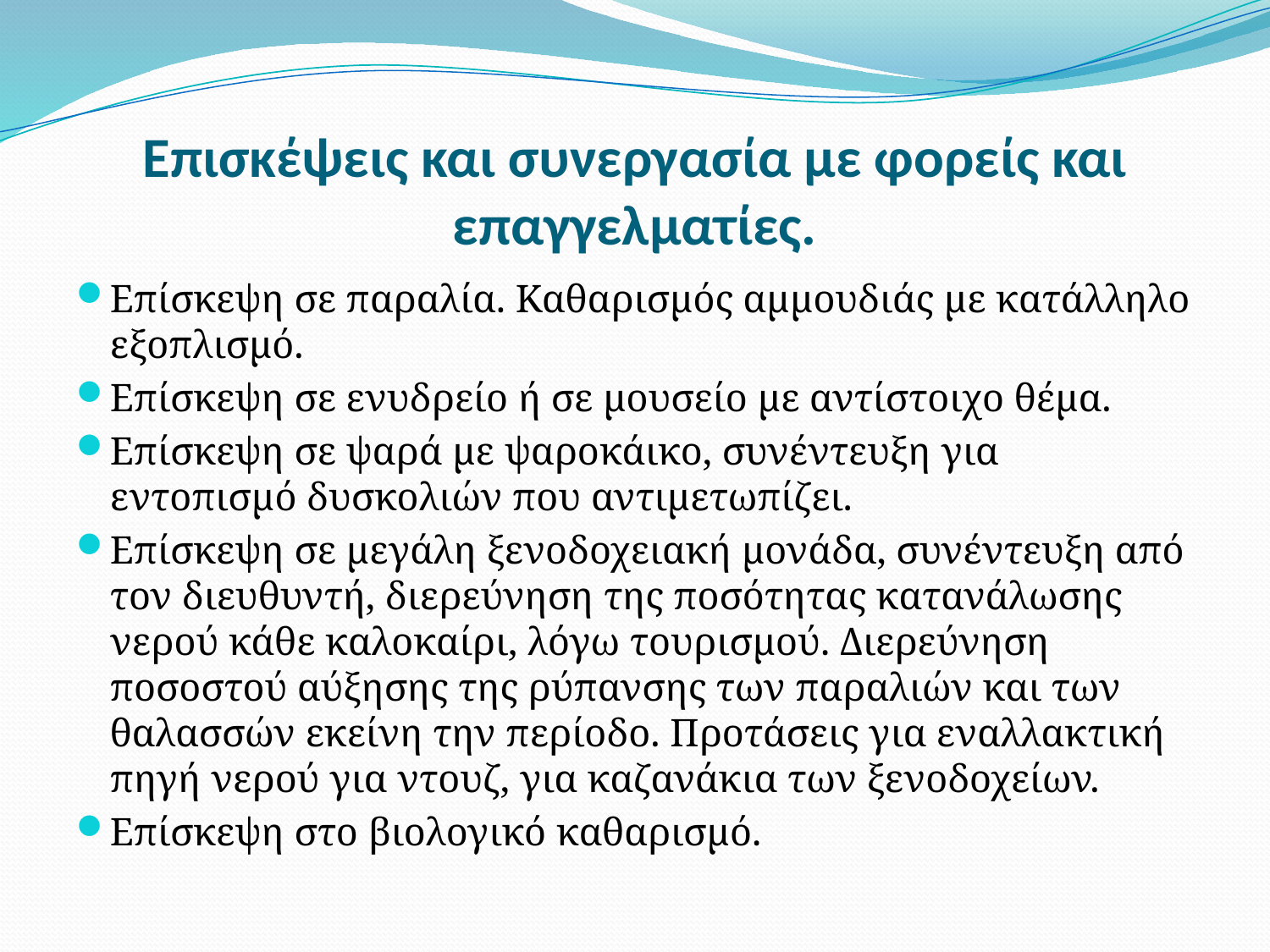

# Επισκέψεις και συνεργασία με φορείς και επαγγελματίες.
Επίσκεψη σε παραλία. Καθαρισμός αμμουδιάς με κατάλληλο εξοπλισμό.
Επίσκεψη σε ενυδρείο ή σε μουσείο με αντίστοιχο θέμα.
Επίσκεψη σε ψαρά με ψαροκάικο, συνέντευξη για εντοπισμό δυσκολιών που αντιμετωπίζει.
Επίσκεψη σε μεγάλη ξενοδοχειακή μονάδα, συνέντευξη από τον διευθυντή, διερεύνηση της ποσότητας κατανάλωσης νερού κάθε καλοκαίρι, λόγω τουρισμού. Διερεύνηση ποσοστού αύξησης της ρύπανσης των παραλιών και των θαλασσών εκείνη την περίοδο. Προτάσεις για εναλλακτική πηγή νερού για ντουζ, για καζανάκια των ξενοδοχείων.
Επίσκεψη στο βιολογικό καθαρισμό.